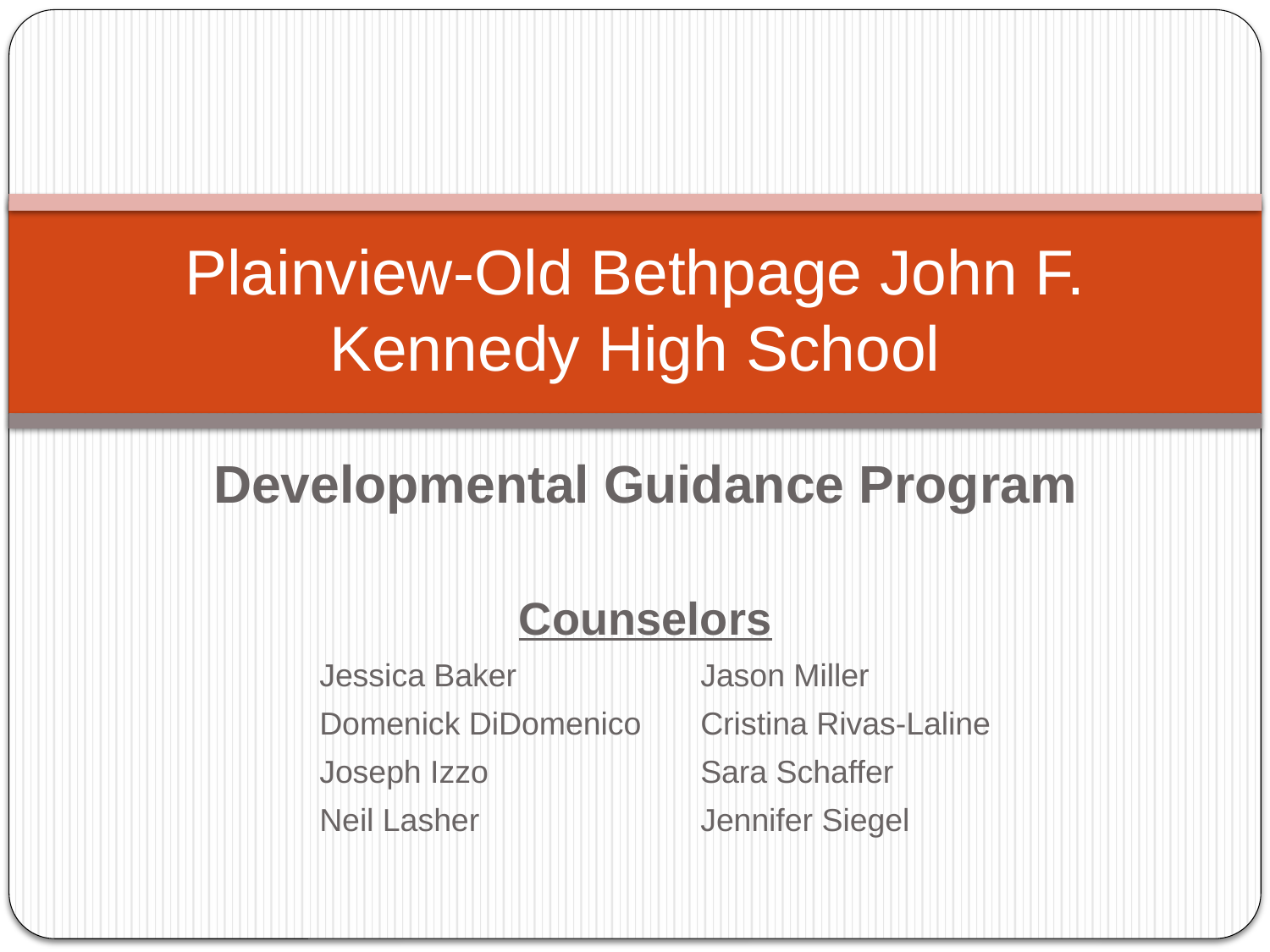

# Plainview-Old Bethpage John F. Kennedy High School
Developmental Guidance Program

Counselors
	Jessica Baker		Jason Miller
	Domenick DiDomenico	Cristina Rivas-Laline
	Joseph Izzo		Sara Schaffer
	Neil Lasher		Jennifer Siegel